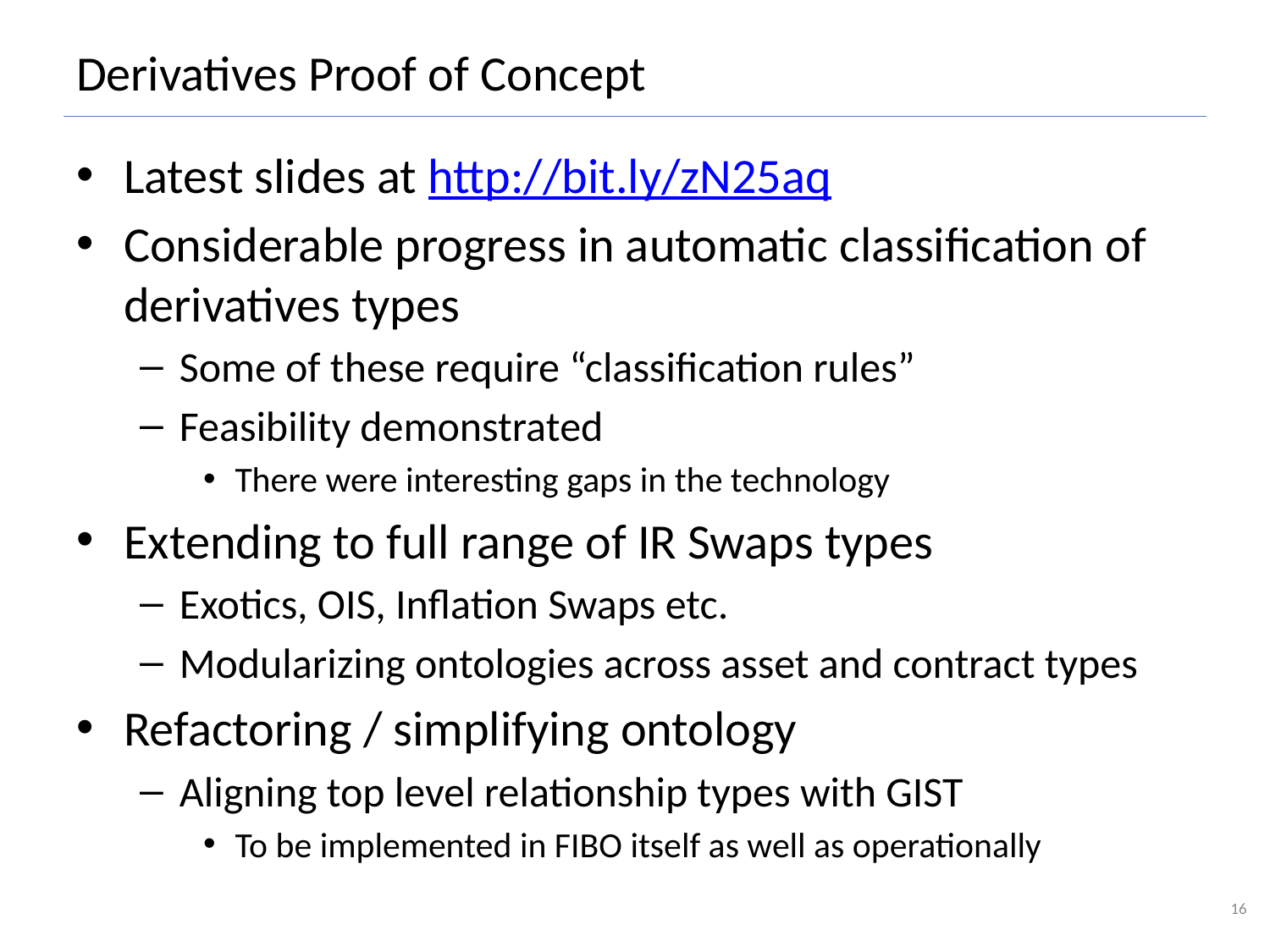

# Derivatives Proof of Concept
Latest slides at http://bit.ly/zN25aq
Considerable progress in automatic classification of derivatives types
Some of these require “classification rules”
Feasibility demonstrated
There were interesting gaps in the technology
Extending to full range of IR Swaps types
Exotics, OIS, Inflation Swaps etc.
Modularizing ontologies across asset and contract types
Refactoring / simplifying ontology
Aligning top level relationship types with GIST
To be implemented in FIBO itself as well as operationally
16